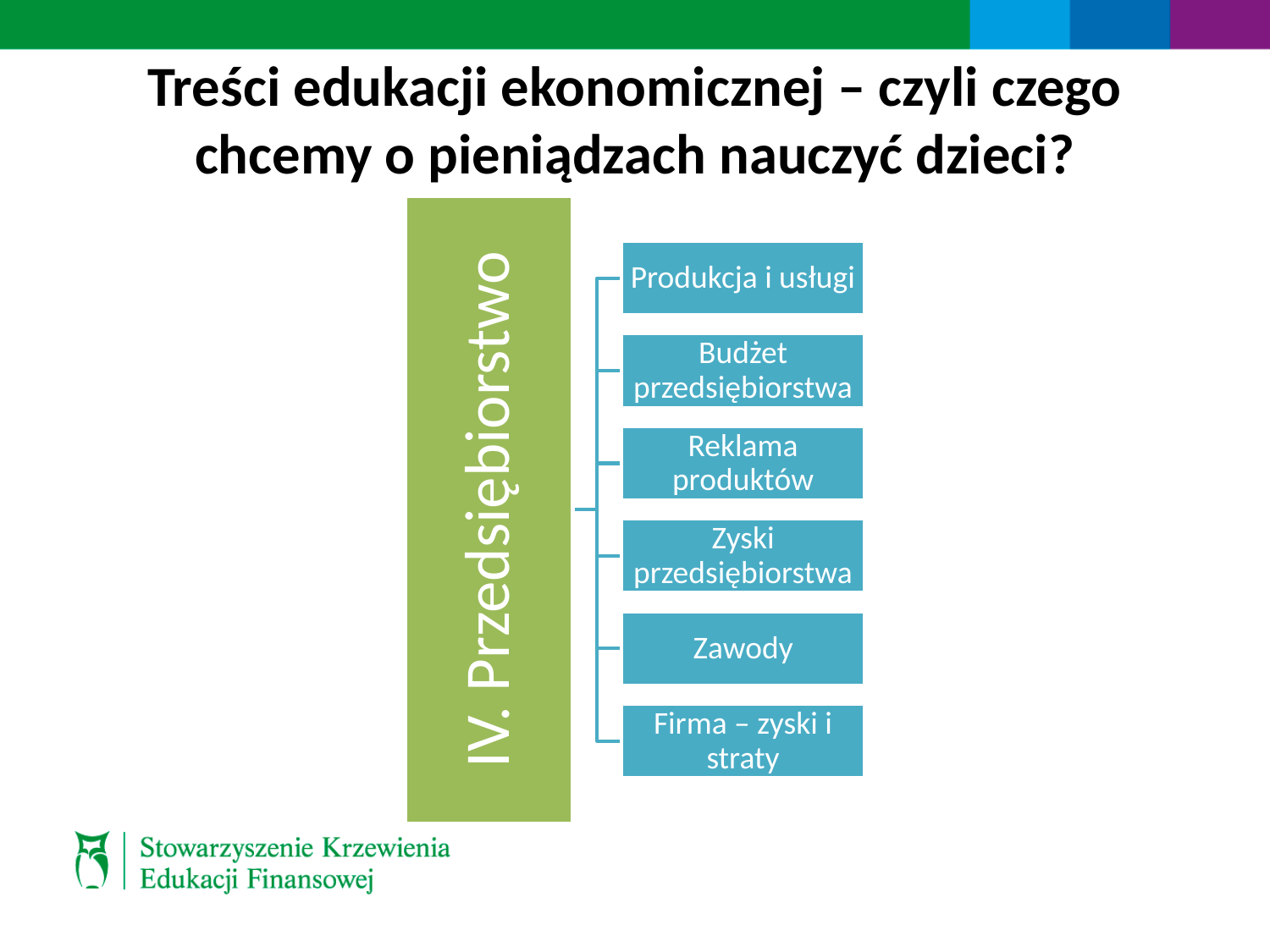

# Treści edukacji ekonomicznej – czyli czego chcemy o pieniądzach nauczyć dzieci?

Produkcja i usługi

Budżet przedsiębiorstwa

IV. Przedsiębiorstwo

Reklama produktów

Zyski przedsiębiorstwa

Zawody

Firma – zyski i straty